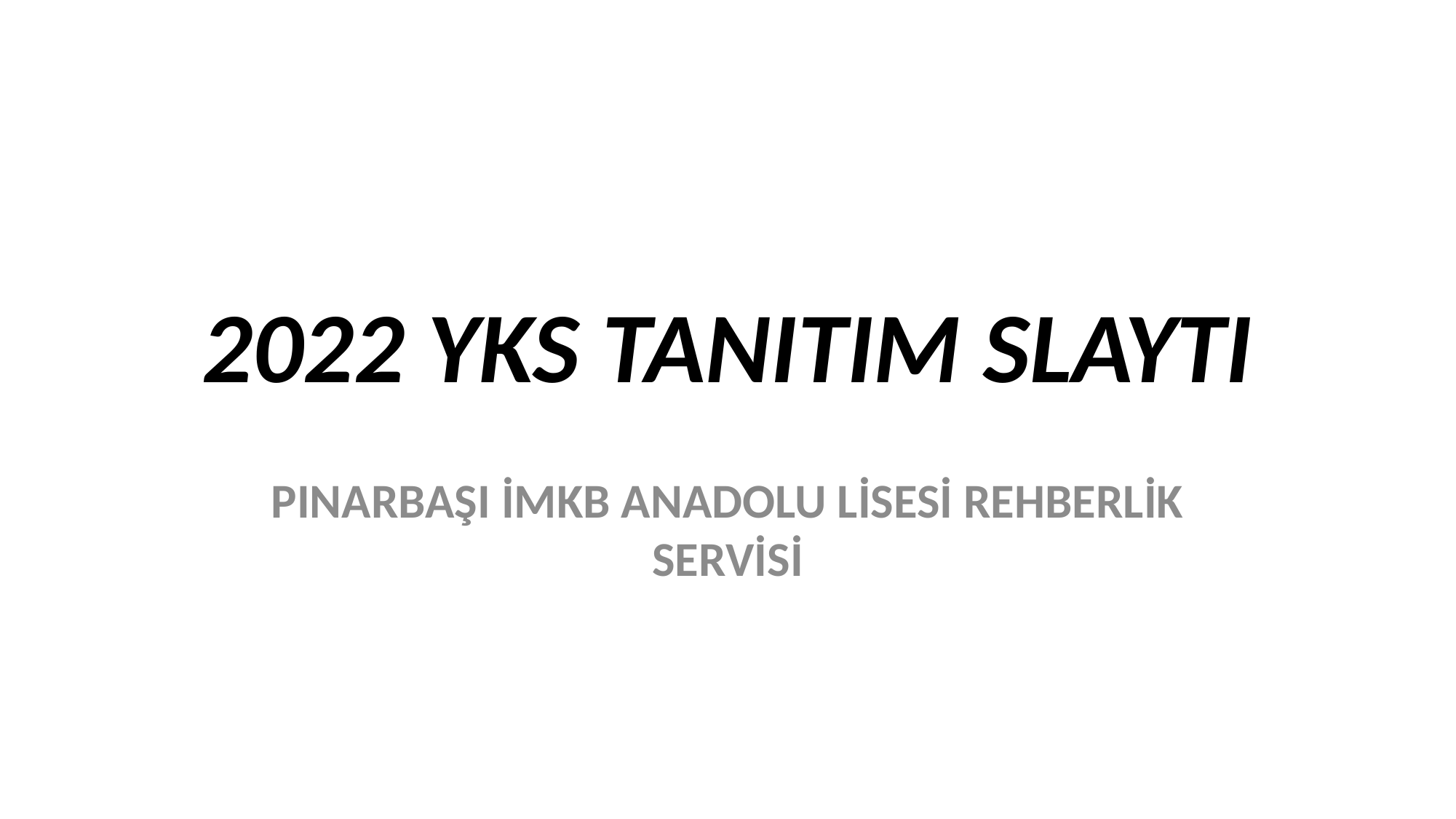

# 2022 YKS TANITIM SLAYTI
PINARBAŞI İMKB ANADOLU LİSESİ REHBERLİK SERVİSİ